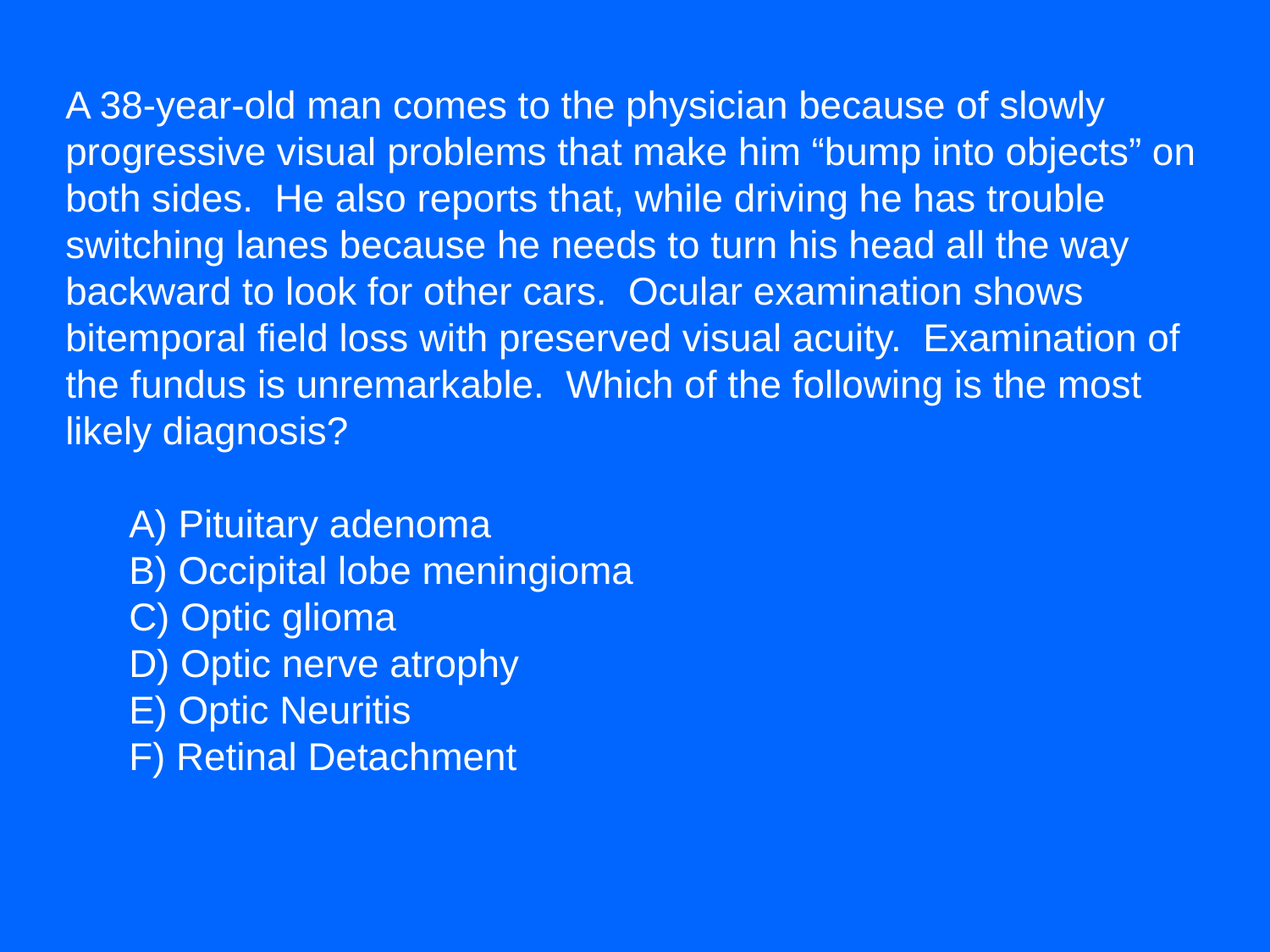

A 38-year-old man comes to the physician because of slowly progressive visual problems that make him “bump into objects” on both sides.  He also reports that, while driving he has trouble switching lanes because he needs to turn his head all the way backward to look for other cars.  Ocular examination shows bitemporal field loss with preserved visual acuity.  Examination of the fundus is unremarkable.  Which of the following is the most likely diagnosis?

A) Pituitary adenoma
B) Occipital lobe meningioma
C) Optic glioma
D) Optic nerve atrophy
E) Optic Neuritis
F) Retinal Detachment